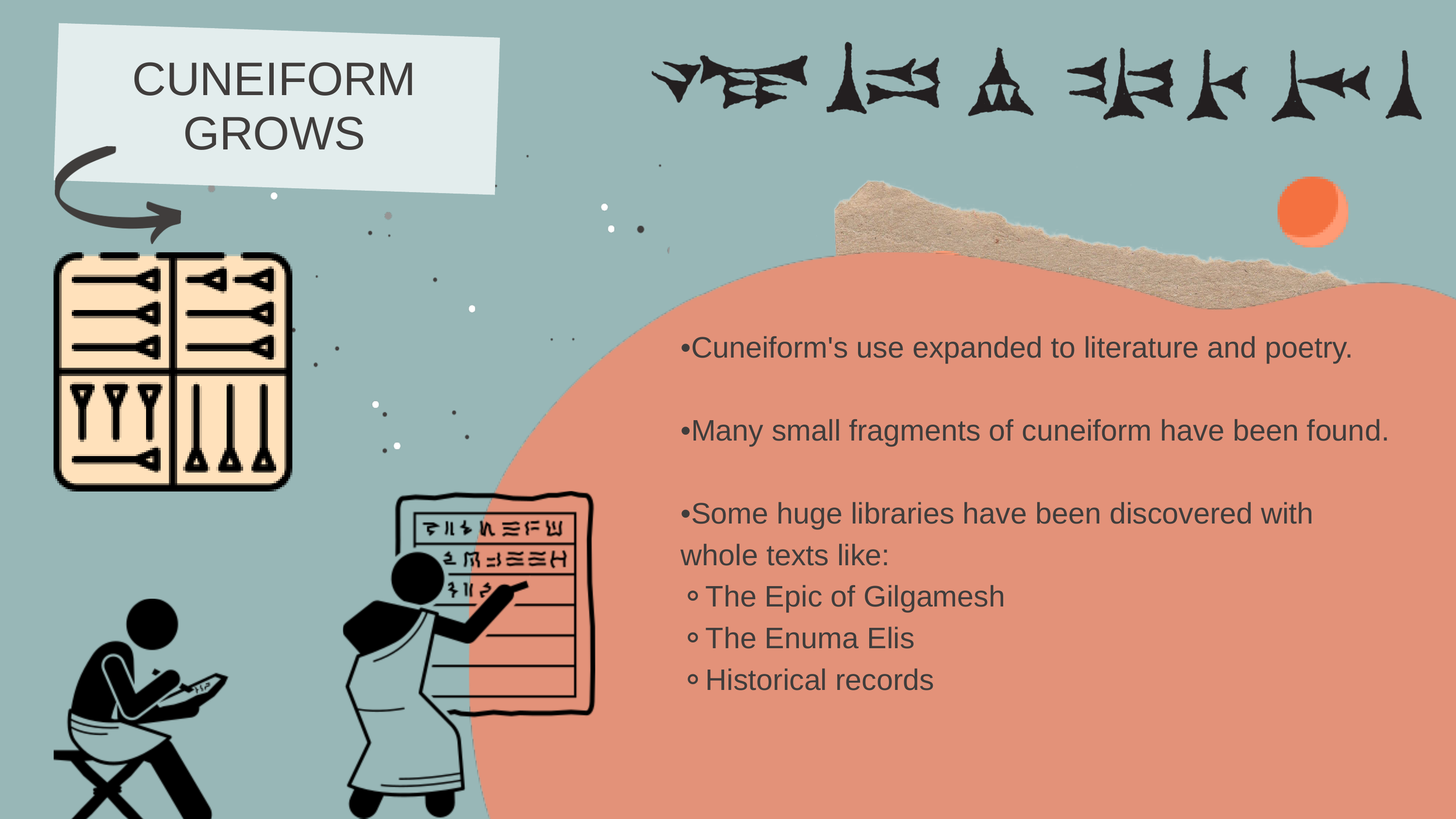

CUNEIFORM GROWS

•Cuneiform's use expanded to literature and poetry.

•Many small fragments of cuneiform have been found.

•Some huge libraries have been discovered with whole texts like:
⚬The Epic of Gilgamesh
⚬The Enuma Elis
⚬Historical records